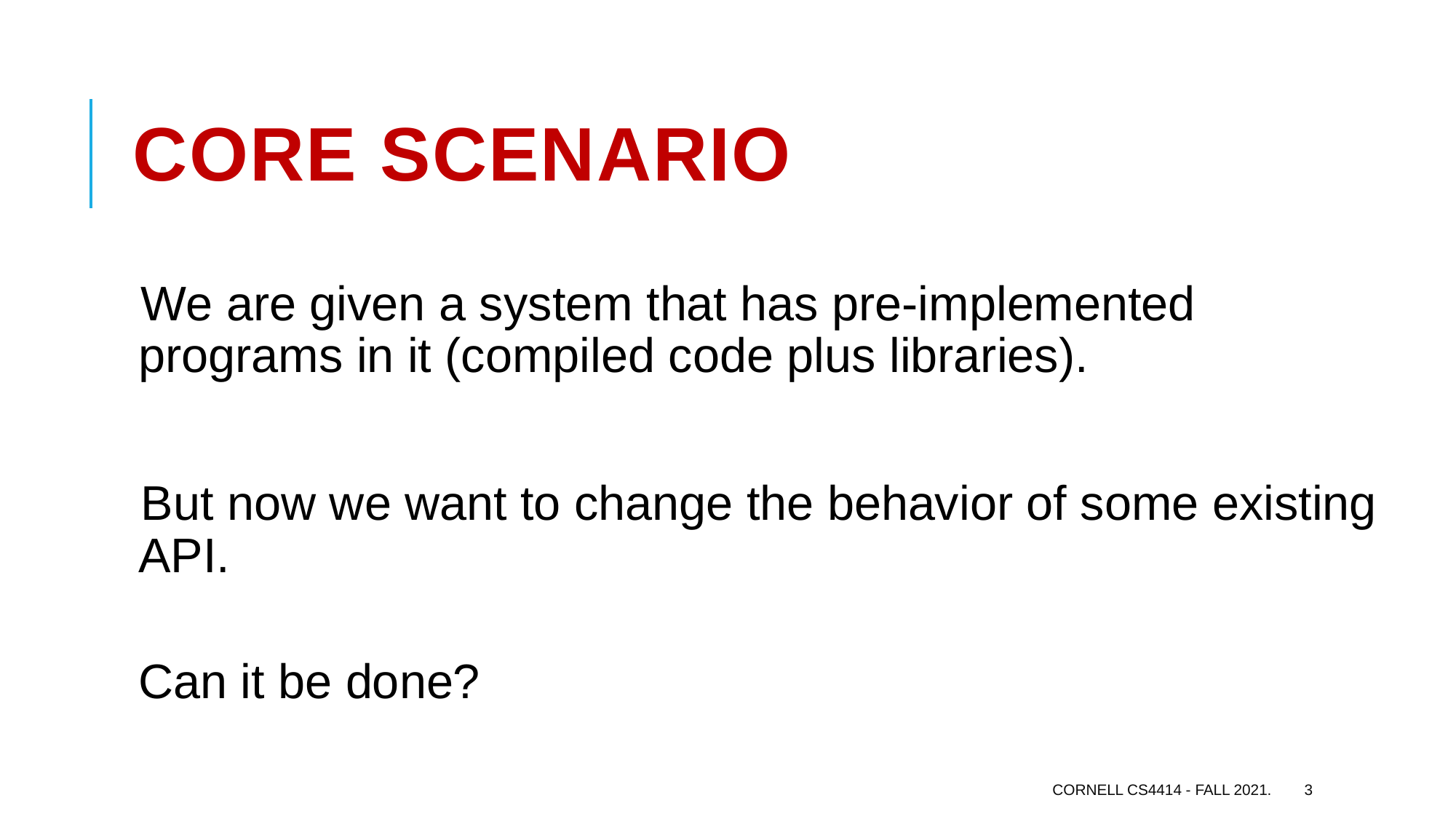

# Core scenario
We are given a system that has pre-implemented programs in it (compiled code plus libraries).

But now we want to change the behavior of some existing API.
Can it be done?
Cornell CS4414 - Fall 2021.
3